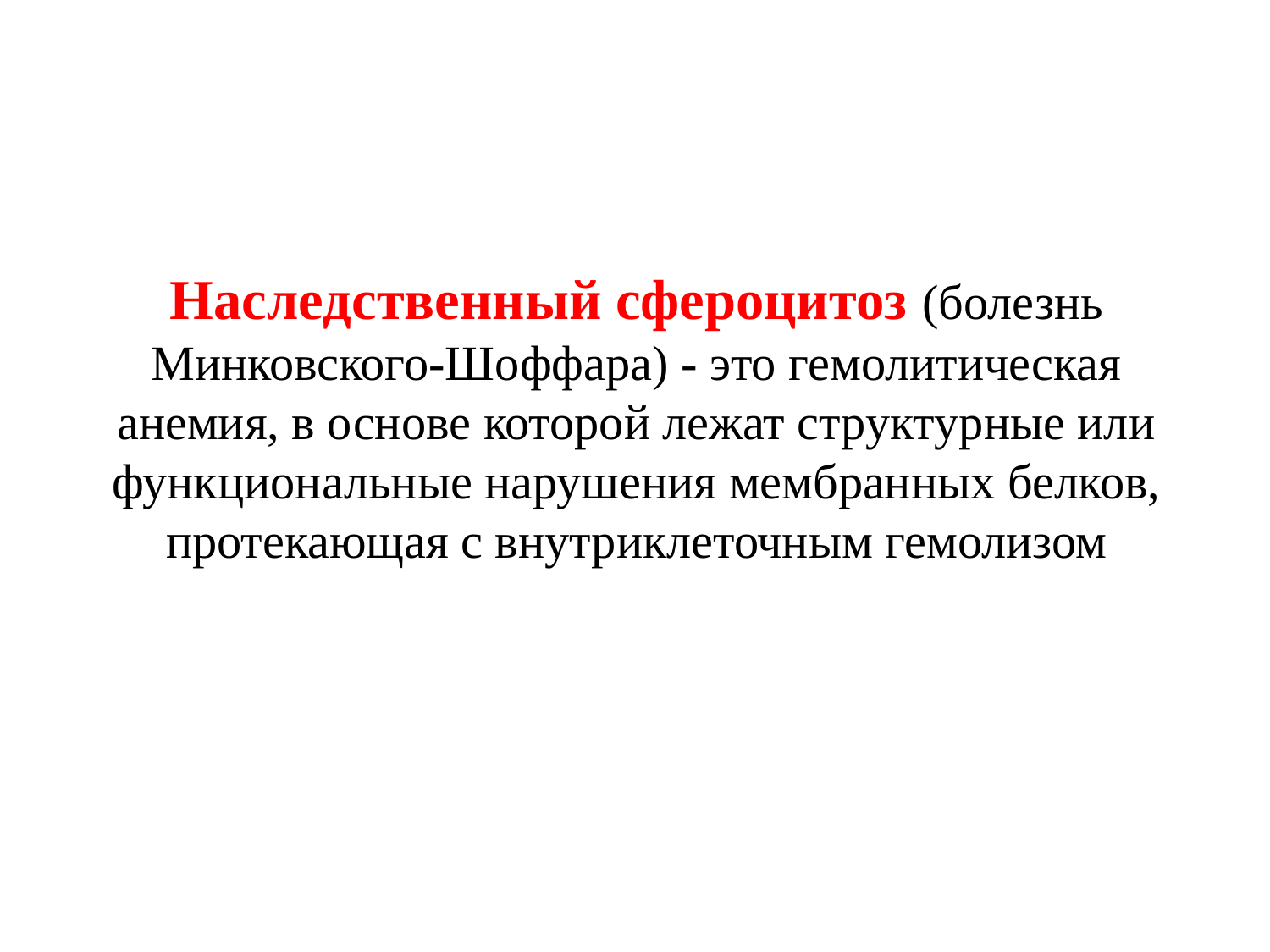

# Наследственный сфероцитоз (болезнь Минковского-Шоффара) - это гемолитическая анемия, в основе которой лежат структурные или функциональные нарушения мембранных белков, протекающая с внутриклеточным гемолизом